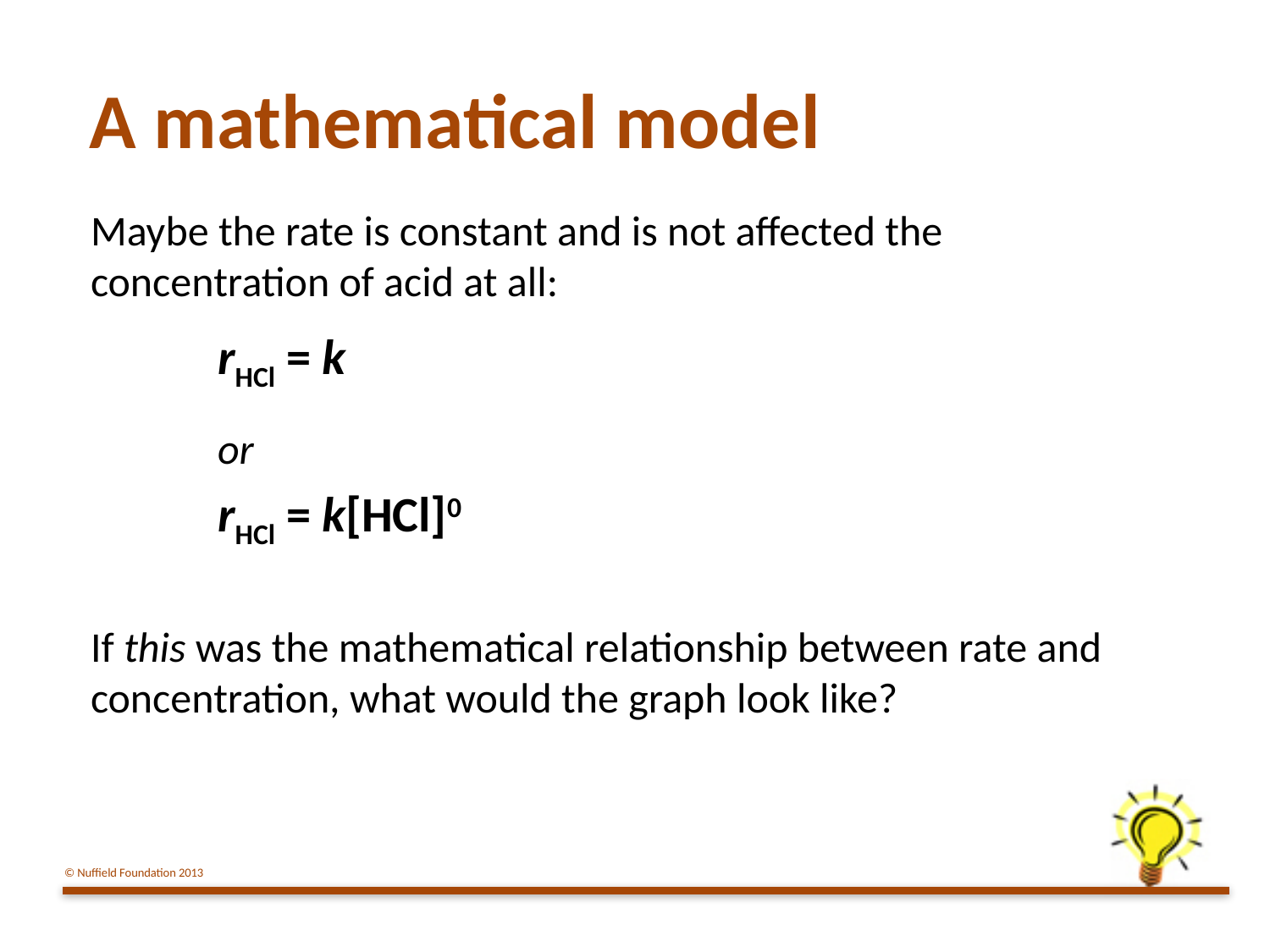

# A mathematical model
Maybe the rate is constant and is not affected the concentration of acid at all:
	rHCl = k
	or
	rHCl = k[HCl]0

If this was the mathematical relationship between rate and concentration, what would the graph look like?